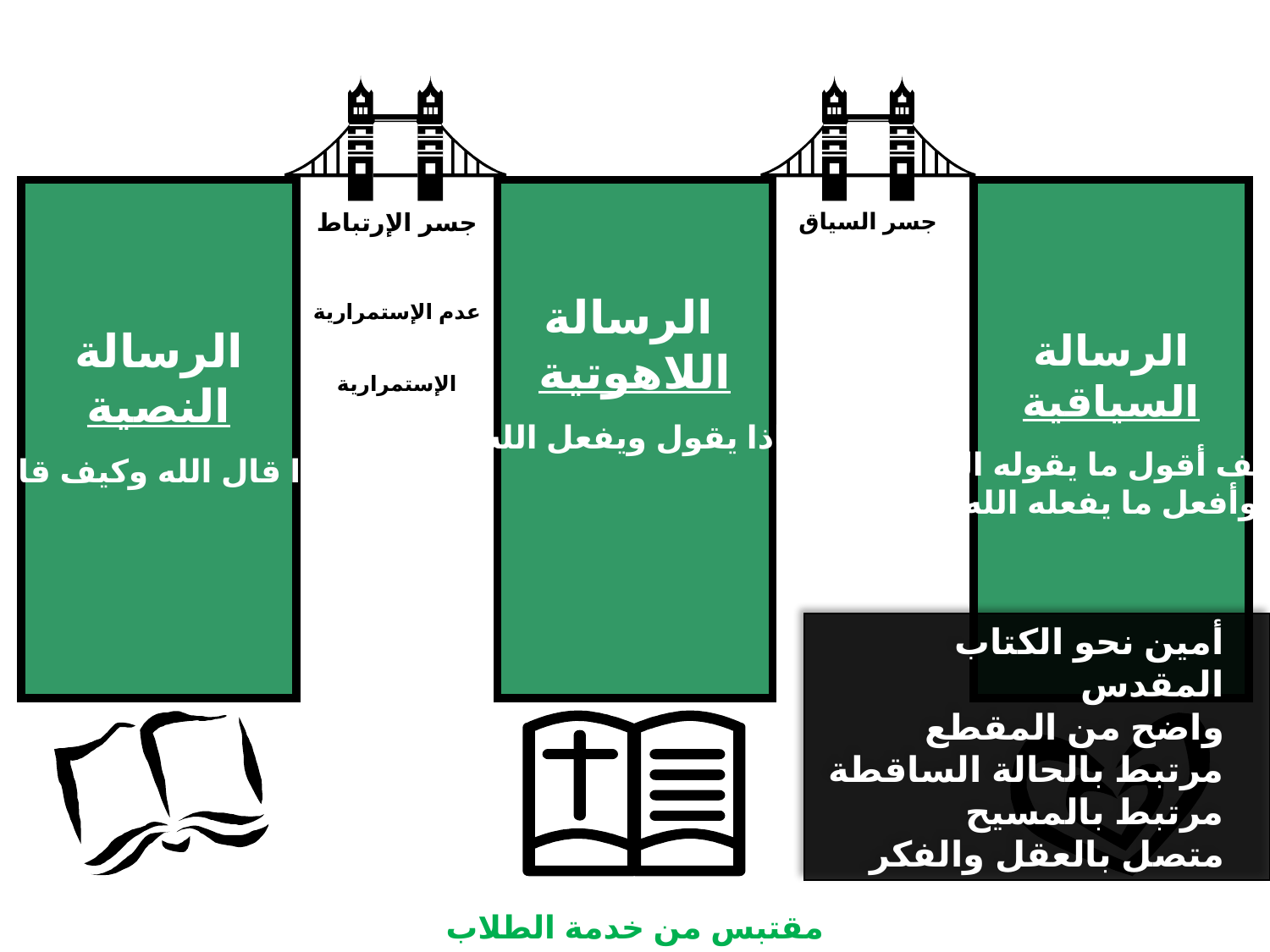

الرسالة
النصية

ماذا قال الله وكيف قاله؟

الرسالة
اللاهوتية

ماذا يقول ويفعل الله؟

الرسالة
السياقية

كيف أقول ما يقوله الله
وأفعل ما يفعله الله

جسر الإرتباط

عدم الإستمرارية

الإستمرارية

جسر السياق
أمين نحو الكتاب المقدس
واضح من المقطع
مرتبط بالحالة الساقطة
مرتبط بالمسيح
متصل بالعقل والفكر

مقتبس من خدمة الطلاب الجامعيين